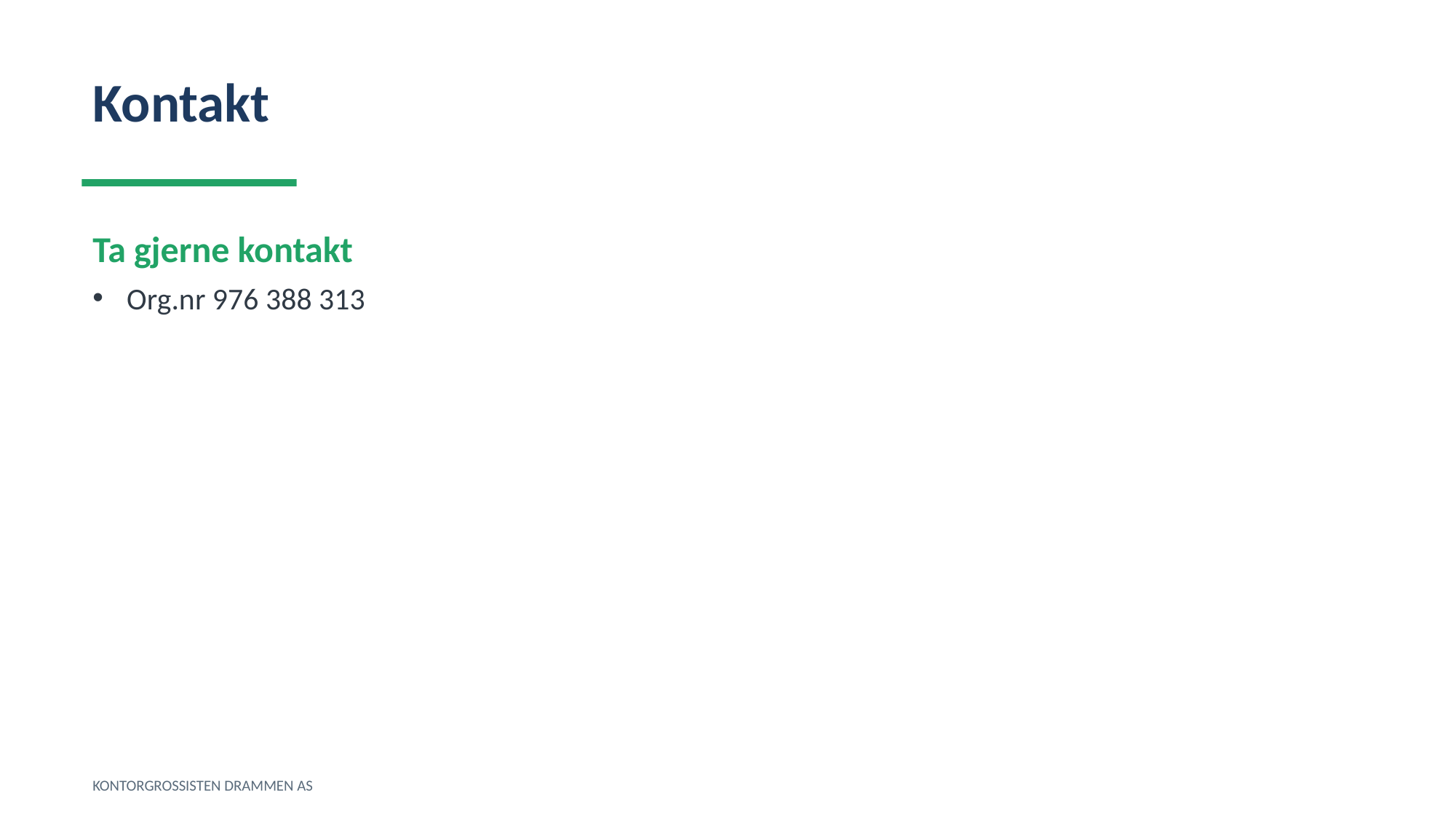

Kontakt

Ta gjerne kontakt
Org.nr 976 388 313
KONTORGROSSISTEN DRAMMEN AS